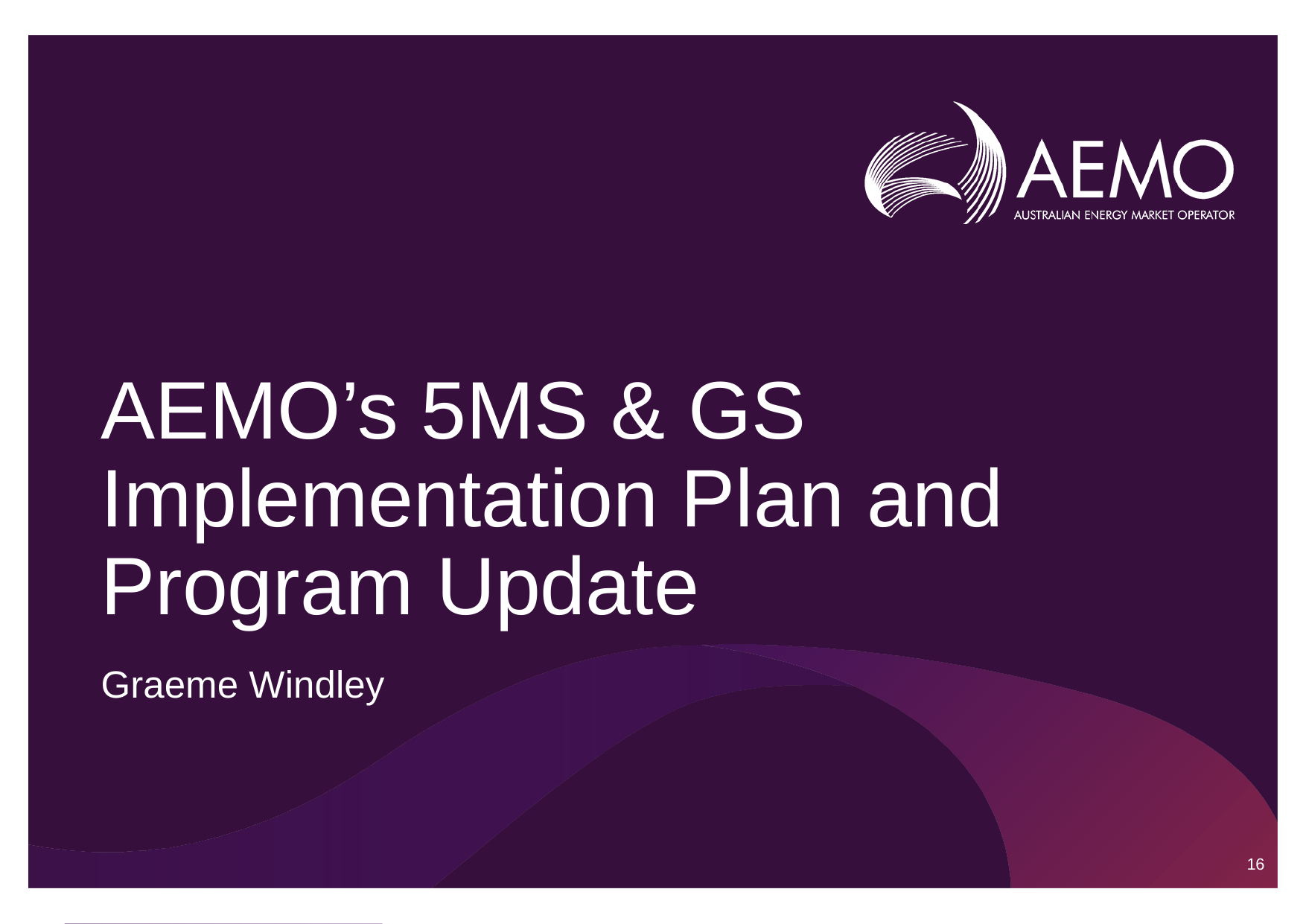

# AEMO’s 5MS & GS Implementation Plan and Program Update
Graeme Windley
16